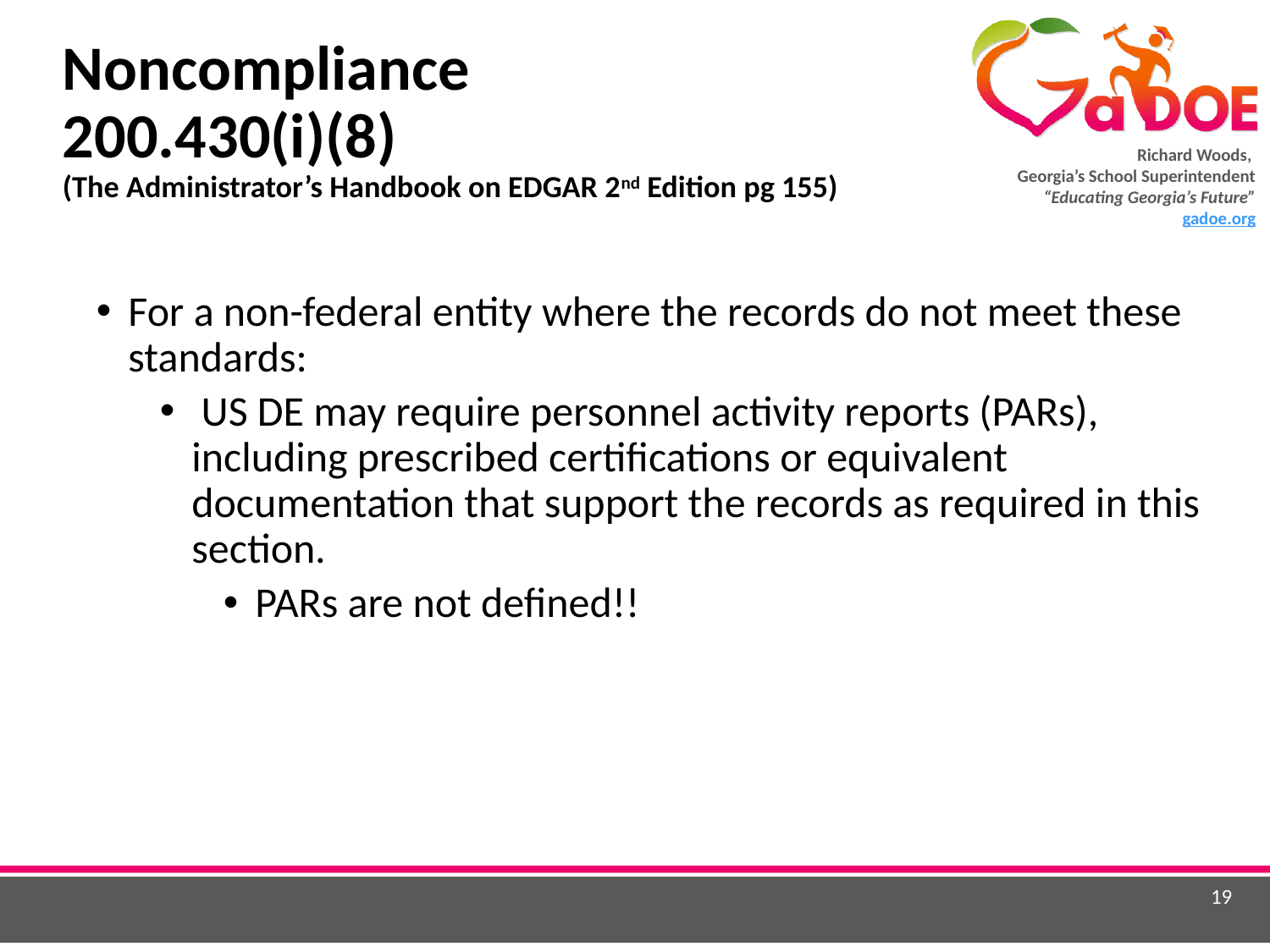

# Noncompliance 200.430(i)(8) (The Administrator’s Handbook on EDGAR 2nd Edition pg 155)
For a non-federal entity where the records do not meet these standards:
 US DE may require personnel activity reports (PARs), including prescribed certifications or equivalent documentation that support the records as required in this section.
PARs are not defined!!
19